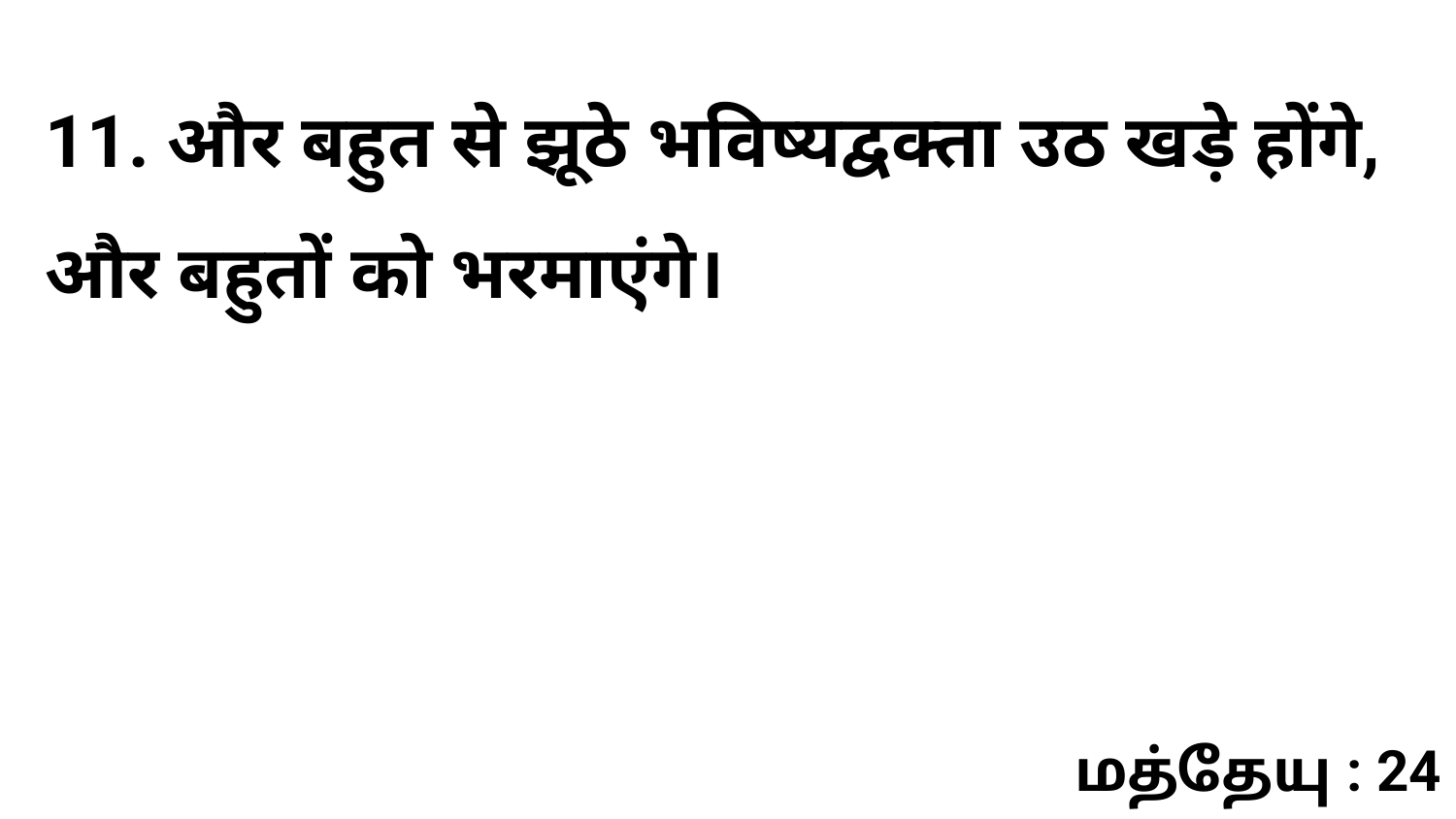

11. और बहुत से झूठे भविष्यद्वक्ता उठ खड़े होंगे, और बहुतों को भरमाएंगे।
மத்தேயு : 24